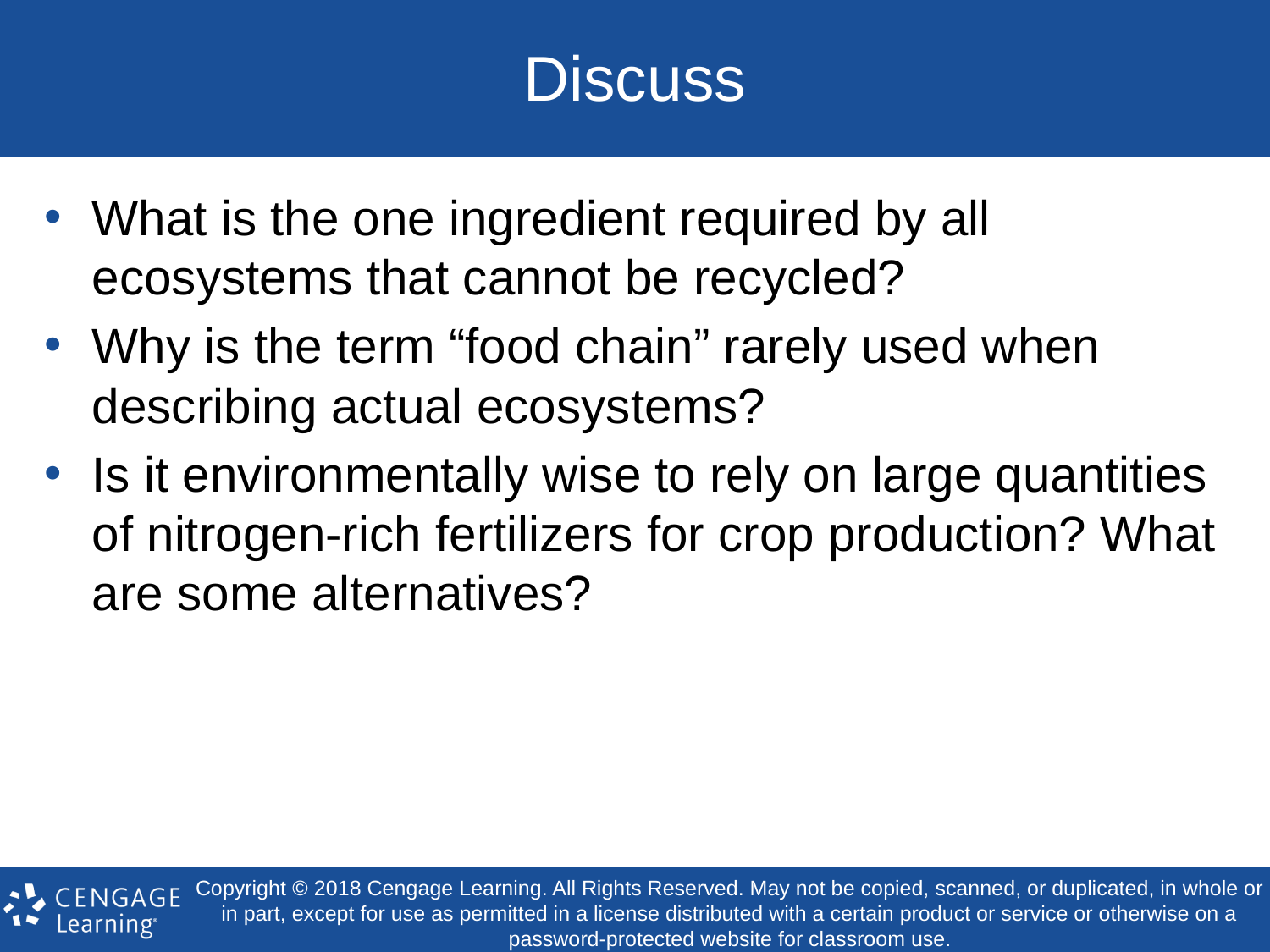

# Discuss
What is the one ingredient required by all ecosystems that cannot be recycled?
Why is the term “food chain” rarely used when describing actual ecosystems?
Is it environmentally wise to rely on large quantities of nitrogen-rich fertilizers for crop production? What are some alternatives?